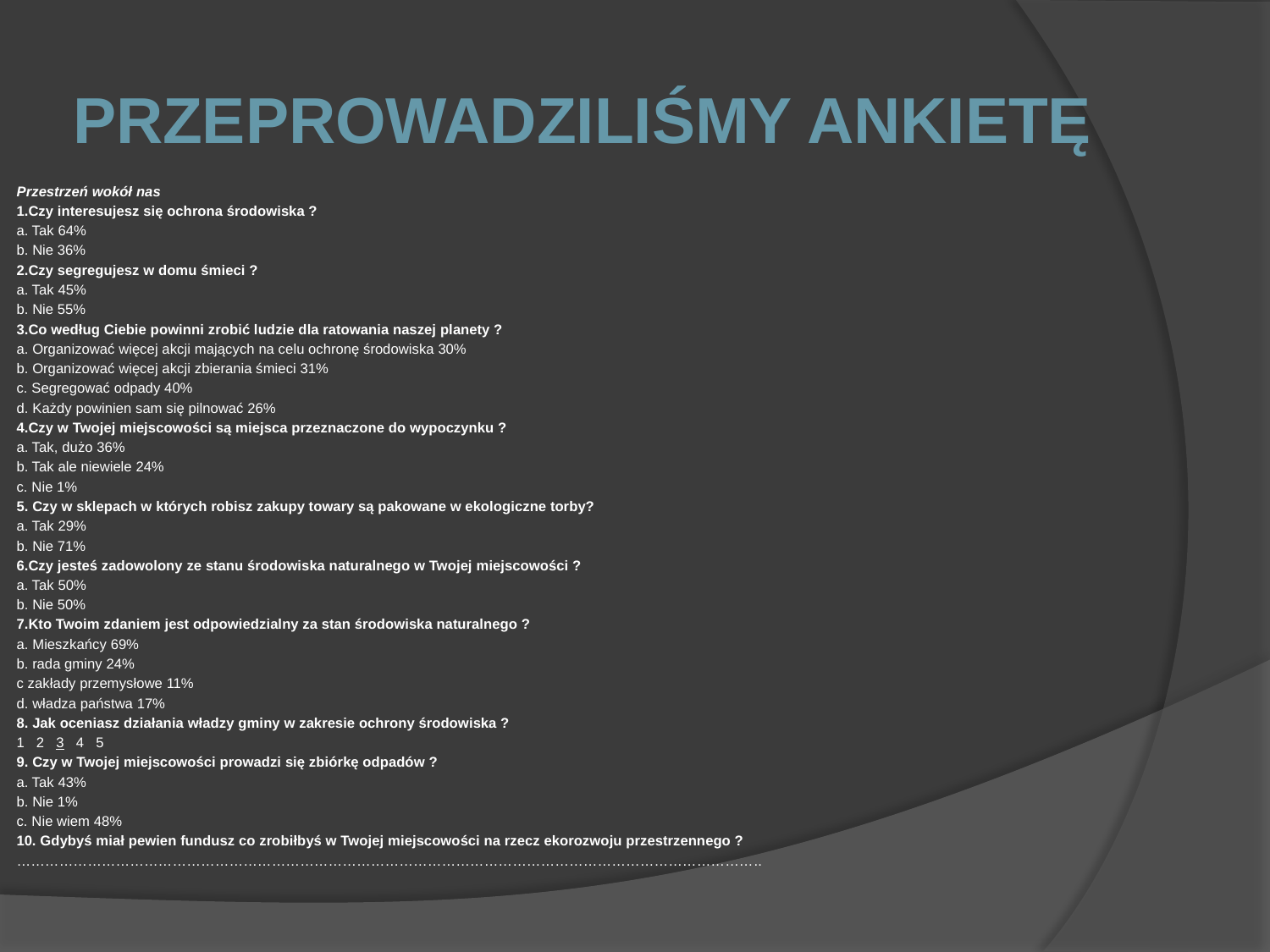

# Przeprowadziliśmy ankietę
Przestrzeń wokół nas
1.Czy interesujesz się ochrona środowiska ?
a. Tak 64%
b. Nie 36%
2.Czy segregujesz w domu śmieci ?
a. Tak 45%
b. Nie 55%
3.Co według Ciebie powinni zrobić ludzie dla ratowania naszej planety ?
a. Organizować więcej akcji mających na celu ochronę środowiska 30%
b. Organizować więcej akcji zbierania śmieci 31%
c. Segregować odpady 40%
d. Każdy powinien sam się pilnować 26%
4.Czy w Twojej miejscowości są miejsca przeznaczone do wypoczynku ?
a. Tak, dużo 36%
b. Tak ale niewiele 24%
c. Nie 1%
5. Czy w sklepach w których robisz zakupy towary są pakowane w ekologiczne torby?
a. Tak 29%
b. Nie 71%
6.Czy jesteś zadowolony ze stanu środowiska naturalnego w Twojej miejscowości ?
a. Tak 50%
b. Nie 50%
7.Kto Twoim zdaniem jest odpowiedzialny za stan środowiska naturalnego ?
a. Mieszkańcy 69%
b. rada gminy 24%
c zakłady przemysłowe 11%
d. władza państwa 17%
8. Jak oceniasz działania władzy gminy w zakresie ochrony środowiska ?
1   2   3   4   5
9. Czy w Twojej miejscowości prowadzi się zbiórkę odpadów ?
a. Tak 43%
b. Nie 1%
c. Nie wiem 48%
10. Gdybyś miał pewien fundusz co zrobiłbyś w Twojej miejscowości na rzecz ekorozwoju przestrzennego ?
…………………………………………………………………………………………………………………………………………..